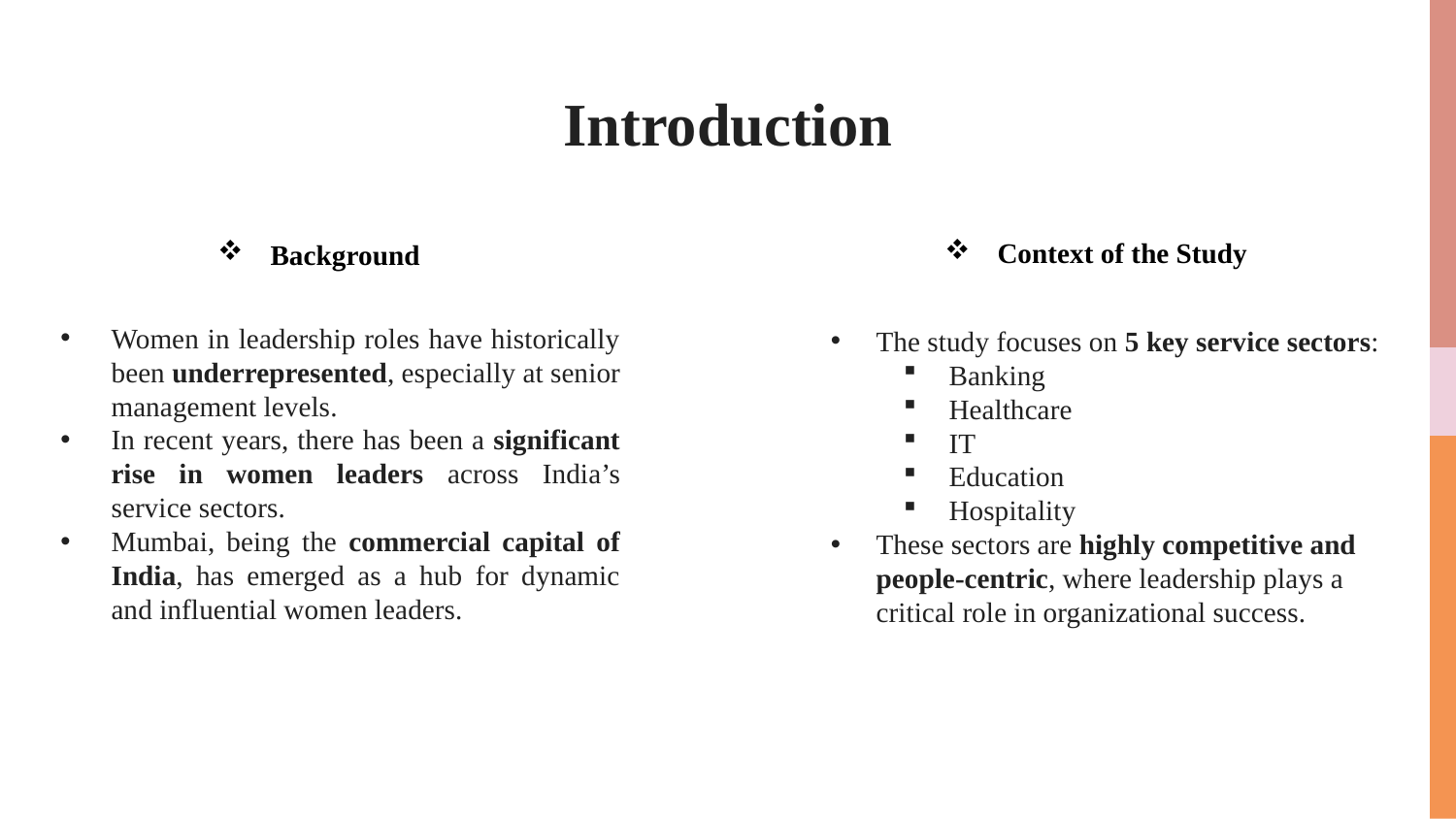

# Introduction
 Context of the Study
 Background

Women in leadership roles have historically been underrepresented, especially at senior management levels.
In recent years, there has been a significant rise in women leaders across India’s service sectors.
Mumbai, being the commercial capital of India, has emerged as a hub for dynamic and influential women leaders.
The study focuses on 5 key service sectors:
Banking
Healthcare
IT
Education
Hospitality
These sectors are highly competitive and people-centric, where leadership plays a critical role in organizational success.